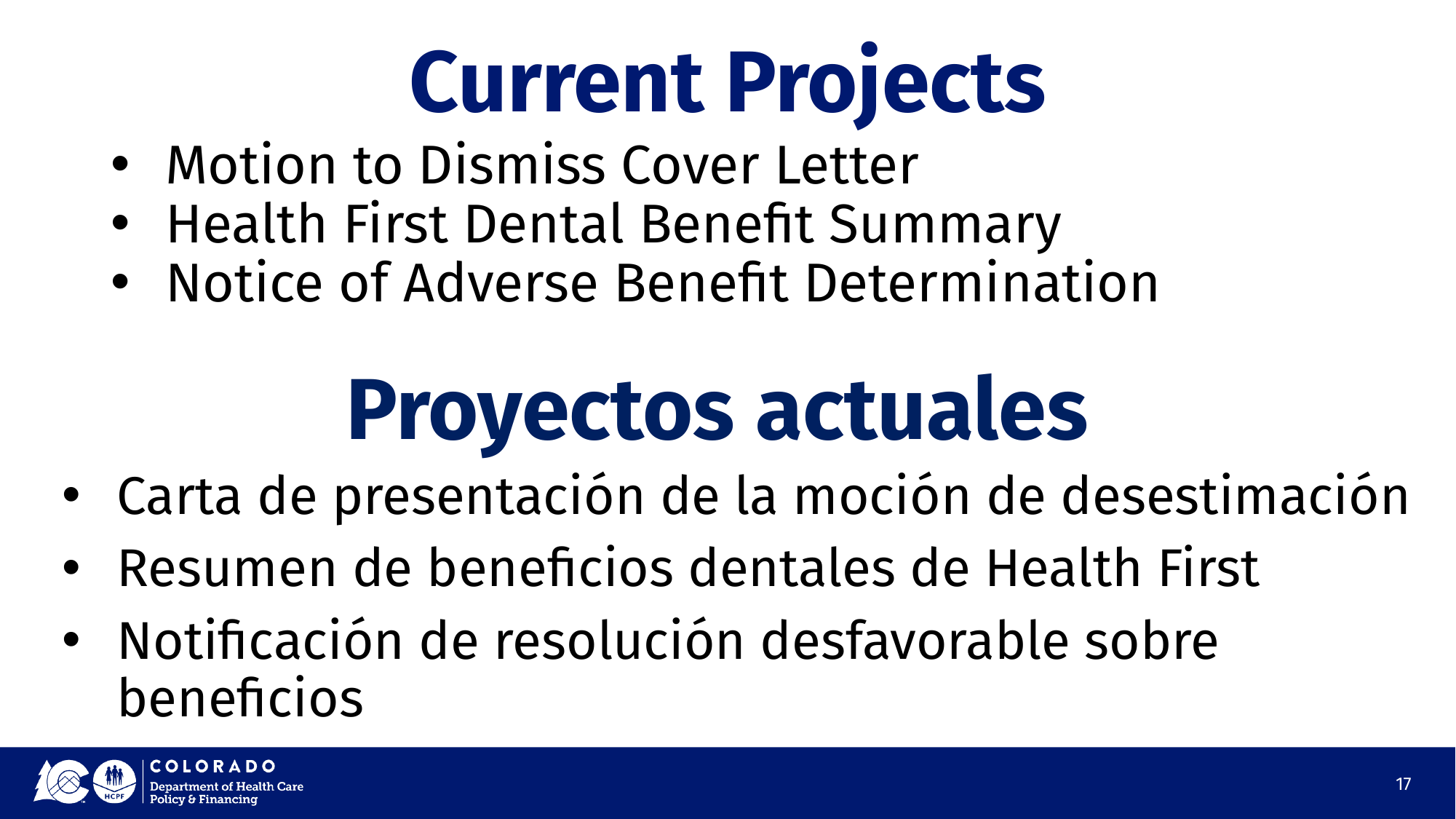

# Current Projects
Motion to Dismiss Cover Letter
Health First Dental Benefit Summary
Notice of Adverse Benefit Determination
Proyectos actuales
Carta de presentación de la moción de desestimación
Resumen de beneficios dentales de Health First
Notificación de resolución desfavorable sobre beneficios
17